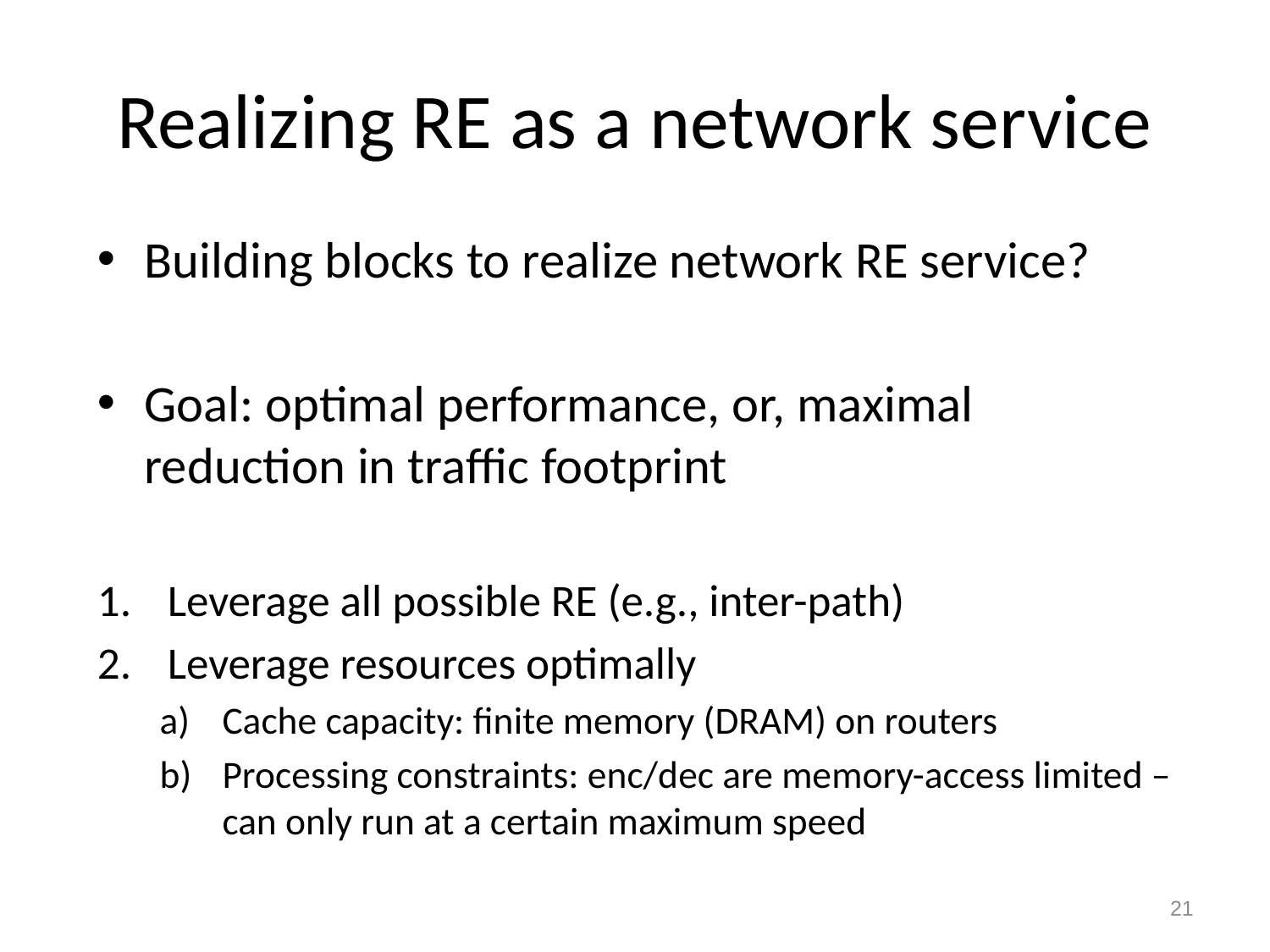

# Realizing RE as a network service
Building blocks to realize network RE service?

Goal: optimal performance, or, maximal reduction in traffic footprint

Leverage all possible RE (e.g., inter-path)
Leverage resources optimally
Cache capacity: finite memory (DRAM) on routers
Processing constraints: enc/dec are memory-access limited – can only run at a certain maximum speed

21